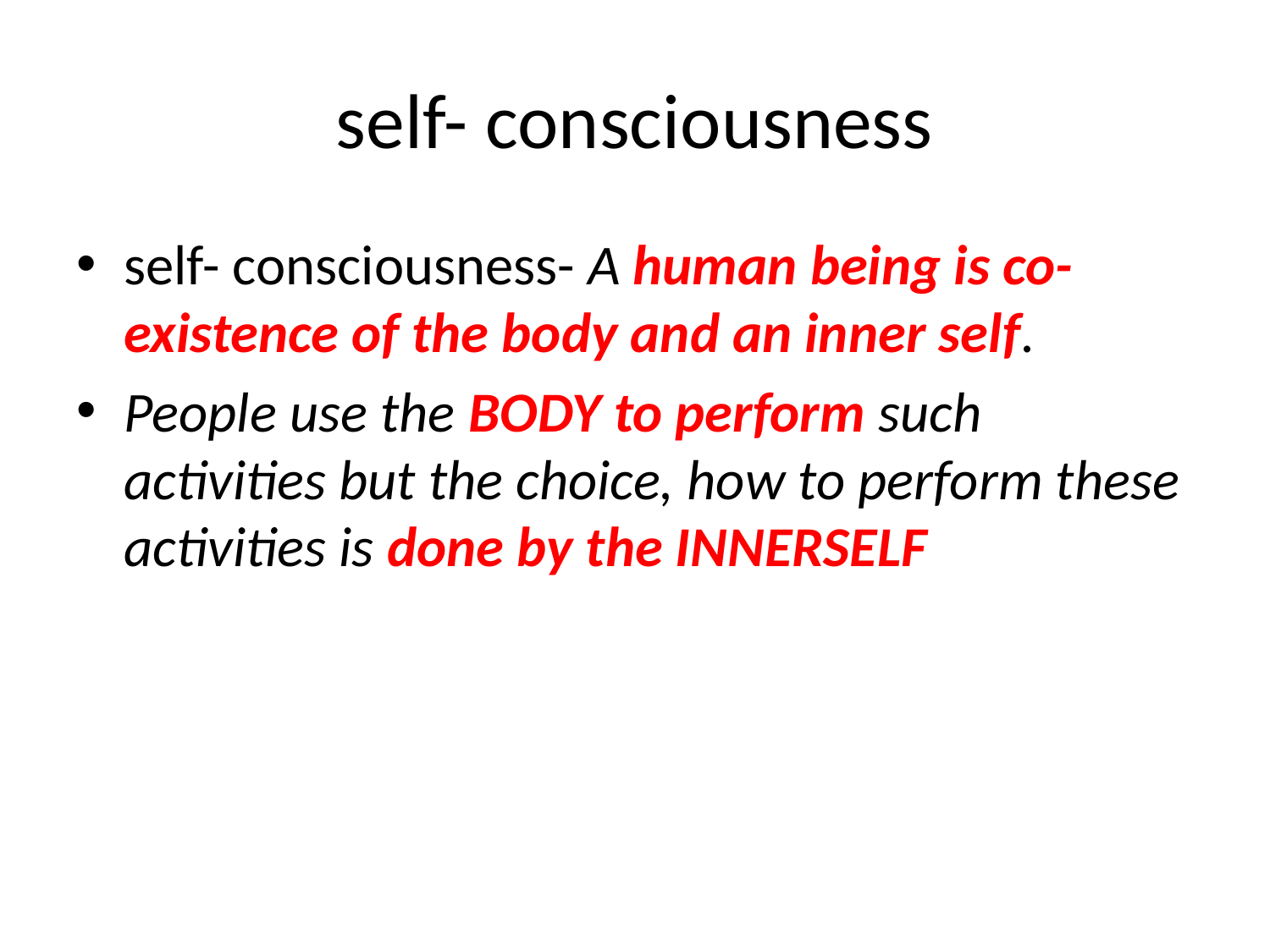

# self- consciousness
self- consciousness- A human being is co-existence of the body and an inner self.
People use the BODY to perform such activities but the choice, how to perform these activities is done by the INNERSELF